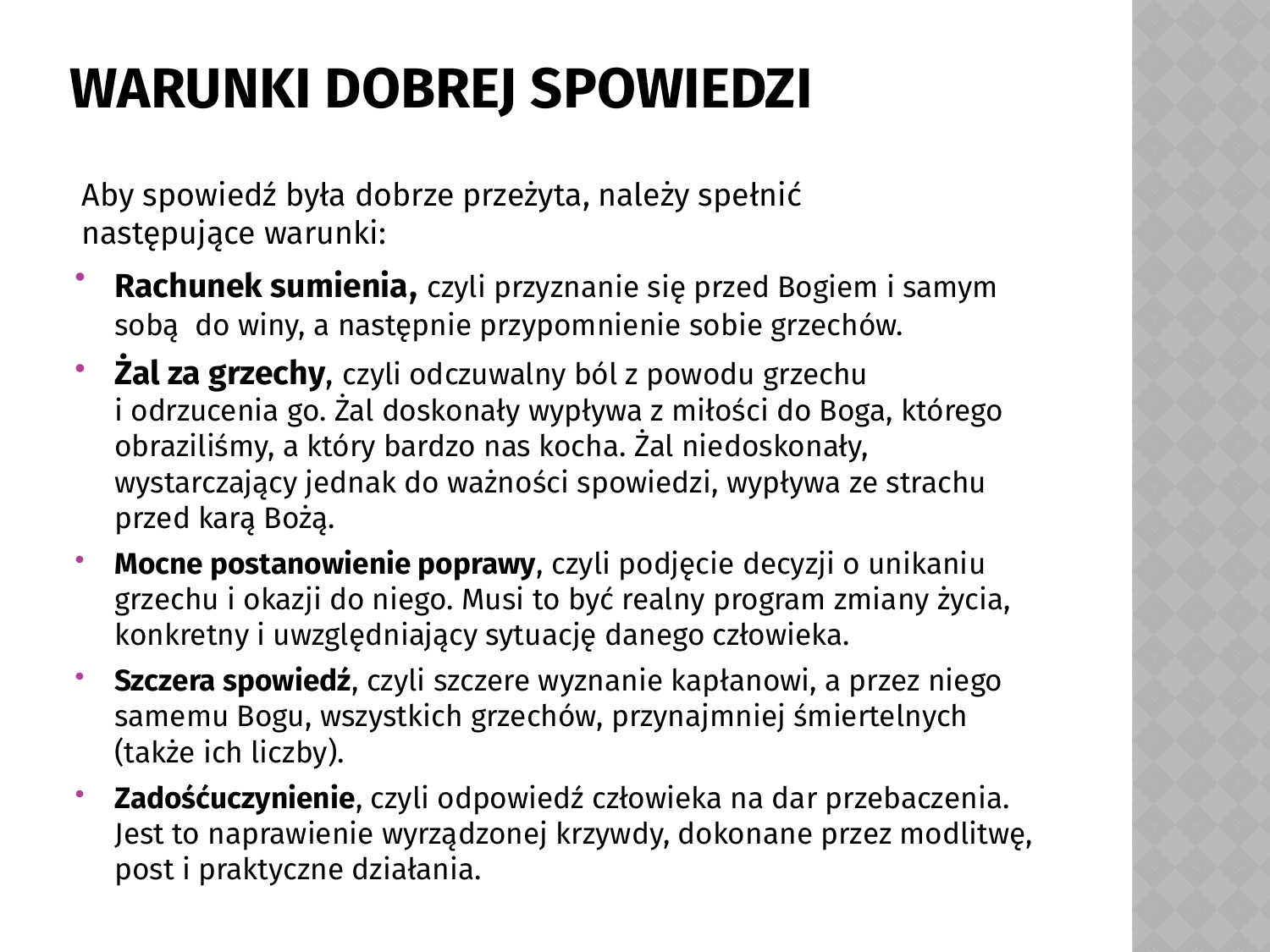

# Warunki dobrej spowiedzi
Aby spowiedź była dobrze przeżyta, należy spełnić następujące warunki:
Rachunek sumienia, czyli przyznanie się przed Bogiem i samym sobą  do winy, a następnie przypomnienie sobie grzechów.
Żal za grzechy, czyli odczuwalny ból z powodu grzechu
i odrzucenia go. Żal doskonały wypływa z miłości do Boga, którego obraziliśmy, a który bardzo nas kocha. Żal niedoskonały, wystarczający jednak do ważności spowiedzi, wypływa ze strachu przed karą Bożą.
Mocne postanowienie poprawy, czyli podjęcie decyzji o unikaniu grzechu i okazji do niego. Musi to być realny program zmiany życia, konkretny i uwzględniający sytuację danego człowieka.
Szczera spowiedź, czyli szczere wyznanie kapłanowi, a przez niego samemu Bogu, wszystkich grzechów, przynajmniej śmiertelnych (także ich liczby).
Zadośćuczynienie, czyli odpowiedź człowieka na dar przebaczenia. Jest to naprawienie wyrządzonej krzywdy, dokonane przez modlitwę, post i praktyczne działania.